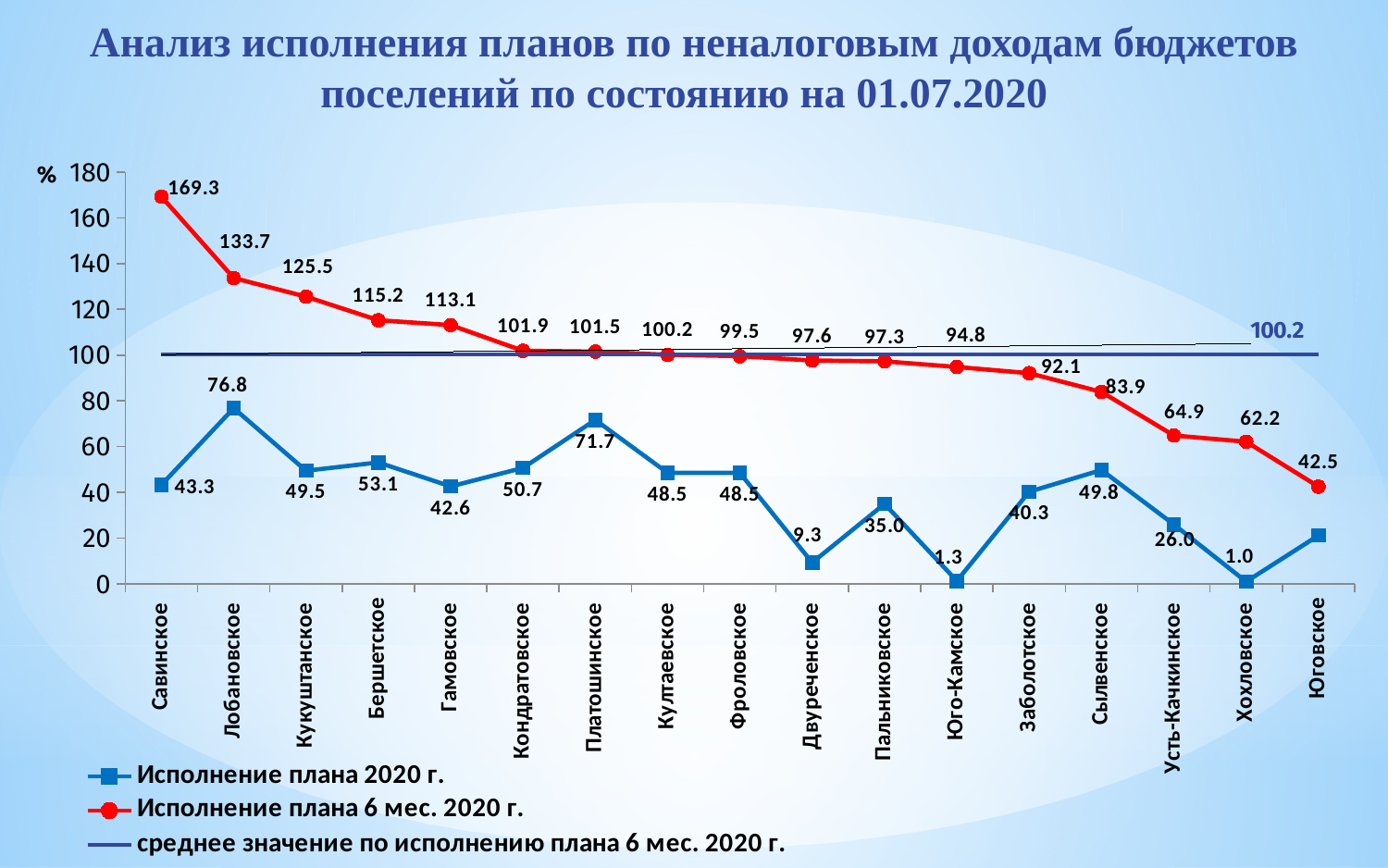

# Анализ исполнения планов по неналоговым доходам бюджетов поселений по состоянию на 01.07.2020

### Chart

| Category | Исполнение плана 2020 г. | Исполнение плана 6 мес. 2020 г. | среднее значение по исполнению плана 6 мес. 2020 г. |
|---|---|---|---|
| Савинское  | 43.298063836326115 | 169.2743401496415 | 100.24388841168272 |
| Лобановское  | 76.81685335882922 | 133.66669817563096 | 100.24388841168272 |
| Кукуштанское  | 49.48517125321718 | 125.54981816720579 | 100.24388841168272 |
| Бершетское | 53.10790513833993 | 115.24253483315681 | 100.24388841168272 |
| Гамовское  | 42.64043563707828 | 113.10273675065162 | 100.24388841168272 |
| Кондратовское  | 50.722463290320604 | 101.88831337717066 | 100.24388841168272 |
| Платошинское  | 71.68814156493852 | 101.50948223480125 | 100.24388841168272 |
| Култаевское  | 48.517395182872434 | 100.15911133373604 | 100.24388841168272 |
| Фроловское  | 48.51976179638902 | 99.54669260700389 | 100.24388841168272 |
| Двуреченское  | 9.325410399188309 | 97.63631778058009 | 100.24388841168272 |
| Пальниковское  | 34.967320261437905 | 97.27272727272727 | 100.24388841168272 |
| Юго-Камское  | 1.2976050498174392 | 94.82205037760593 | 100.24388841168272 |
| Заболотское  | 40.29321733526663 | 92.10655536459613 | 100.24388841168272 |
| Сылвенское  | 49.80178979796262 | 83.90232059239683 | 100.24388841168272 |
| Усть-Качкинское  | 25.992158199795433 | 64.88416429775138 | 100.24388841168272 |
| Хохловское  | 0.9811362413236367 | 62.16846400466336 | 100.24388841168272 |
| Юговское | 21.2 | 42.5 | 100.24388841168272 |